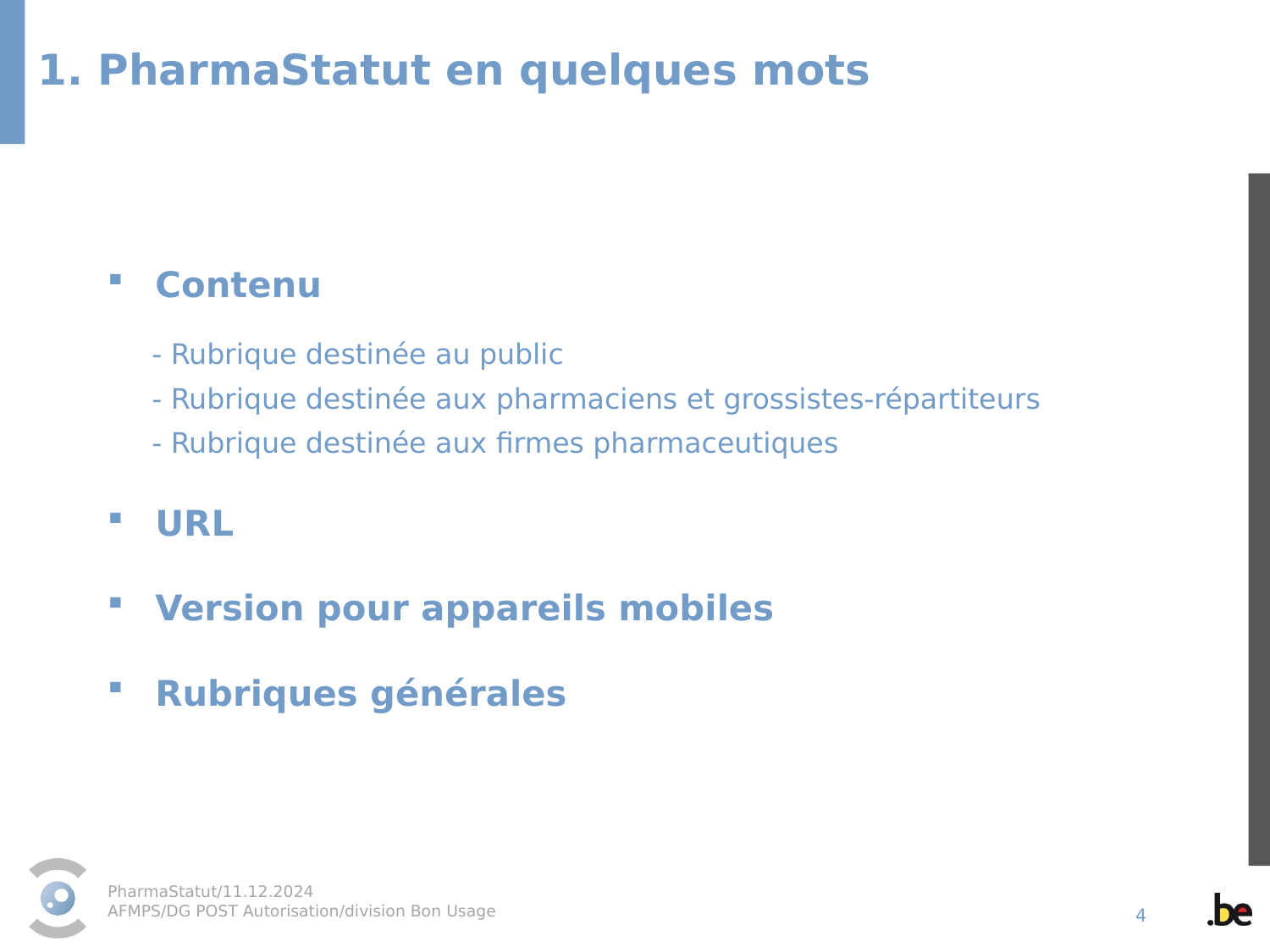

1. PharmaStatut en quelques mots
Contenu
     - Rubrique destinée au public
     - Rubrique destinée aux pharmaciens et grossistes-répartiteurs
     - Rubrique destinée aux firmes pharmaceutiques
URL
Version pour appareils mobiles
Rubriques générales